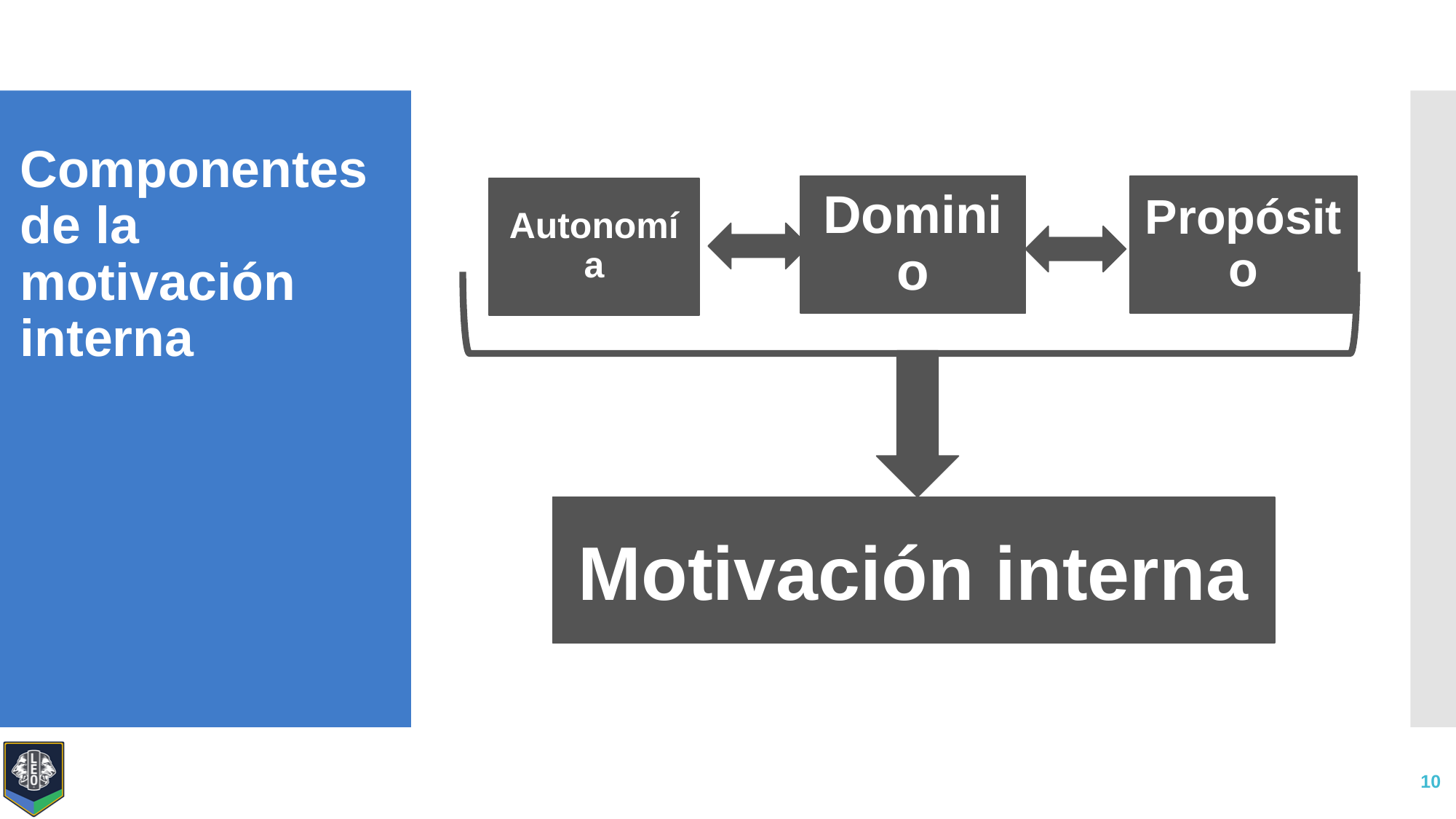

Componentes de la motivación interna

Dominio
Propósito
Autonomía

Motivación interna
10